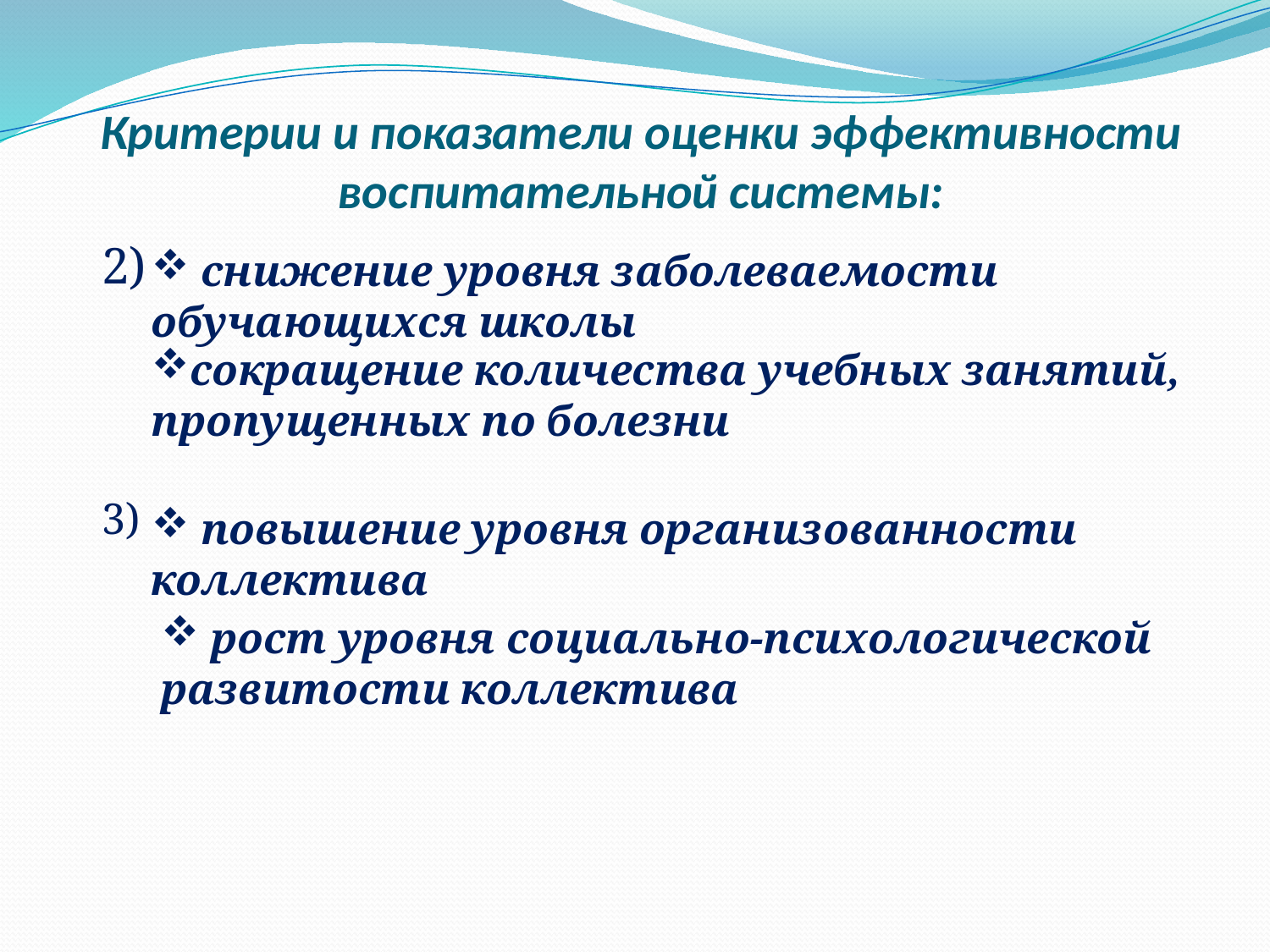

Критерии и показатели оценки эффективности воспитательной системы:
2)
 снижение уровня заболеваемости обучающихся школы
сокращение количества учебных занятий, пропущенных по болезни
3)
 повышение уровня организованности коллектива
 рост уровня социально-психологической развитости коллектива